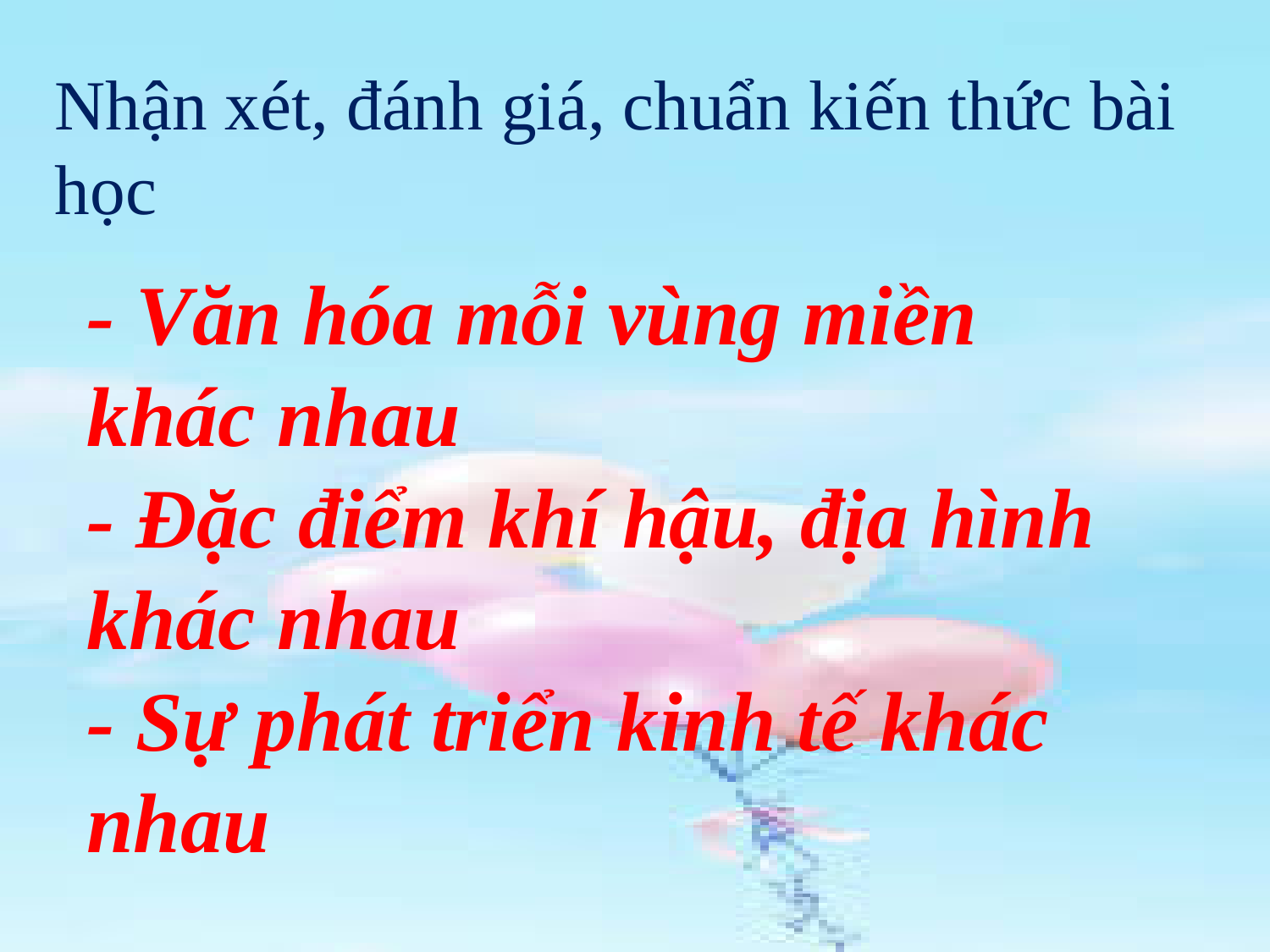

Nhận xét, đánh giá, chuẩn kiến thức bài học
- Văn hóa mỗi vùng miền khác nhau
- Đặc điểm khí hậu, địa hình khác nhau
- Sự phát triển kinh tế khác nhau